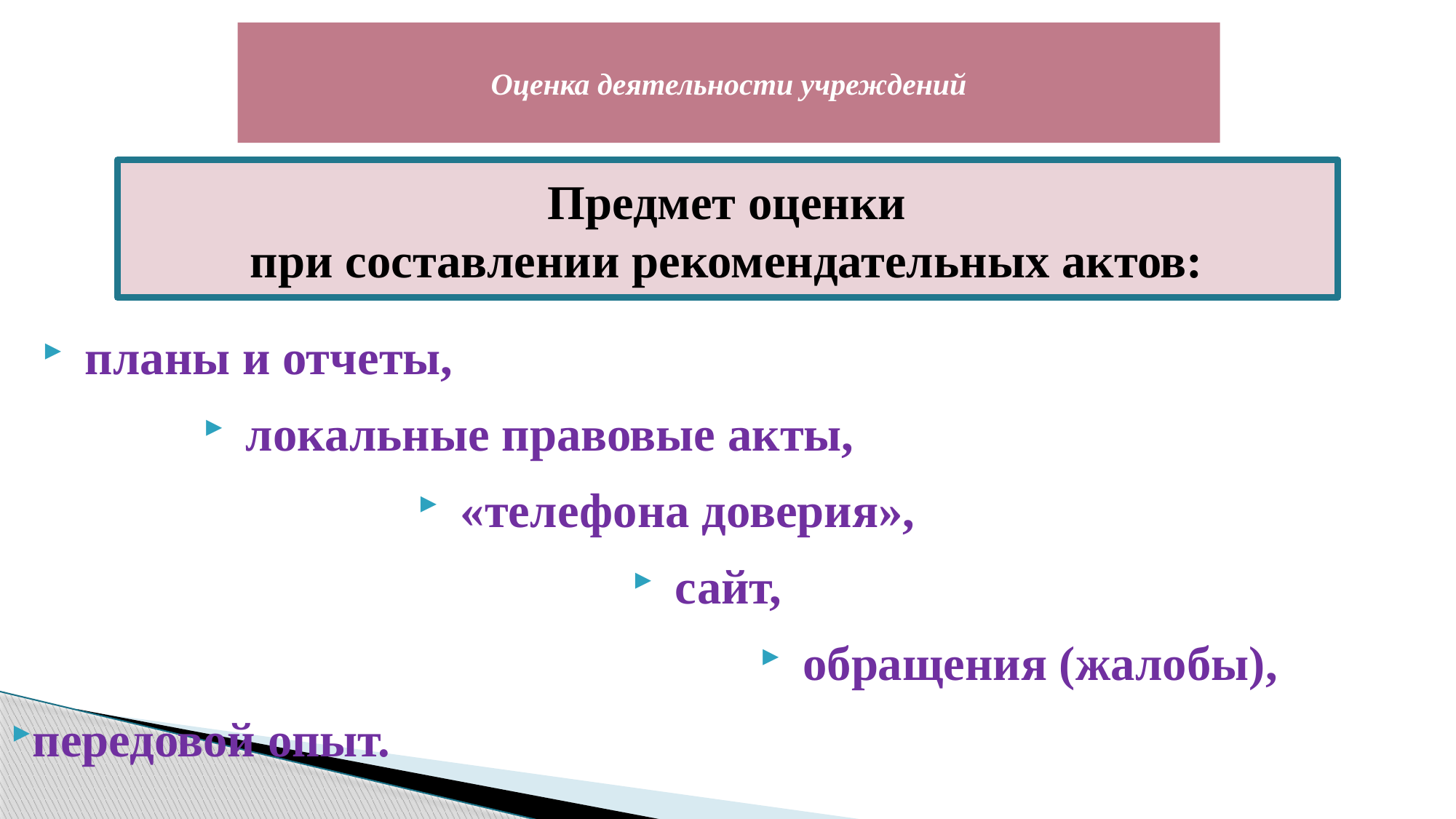

# Оценка деятельности учреждений
Предмет оценки
при составлении рекомендательных актов:

планы и отчеты,

локальные правовые акты,

«телефона доверия»,

сайт,

обращения (жалобы),

передовой опыт.